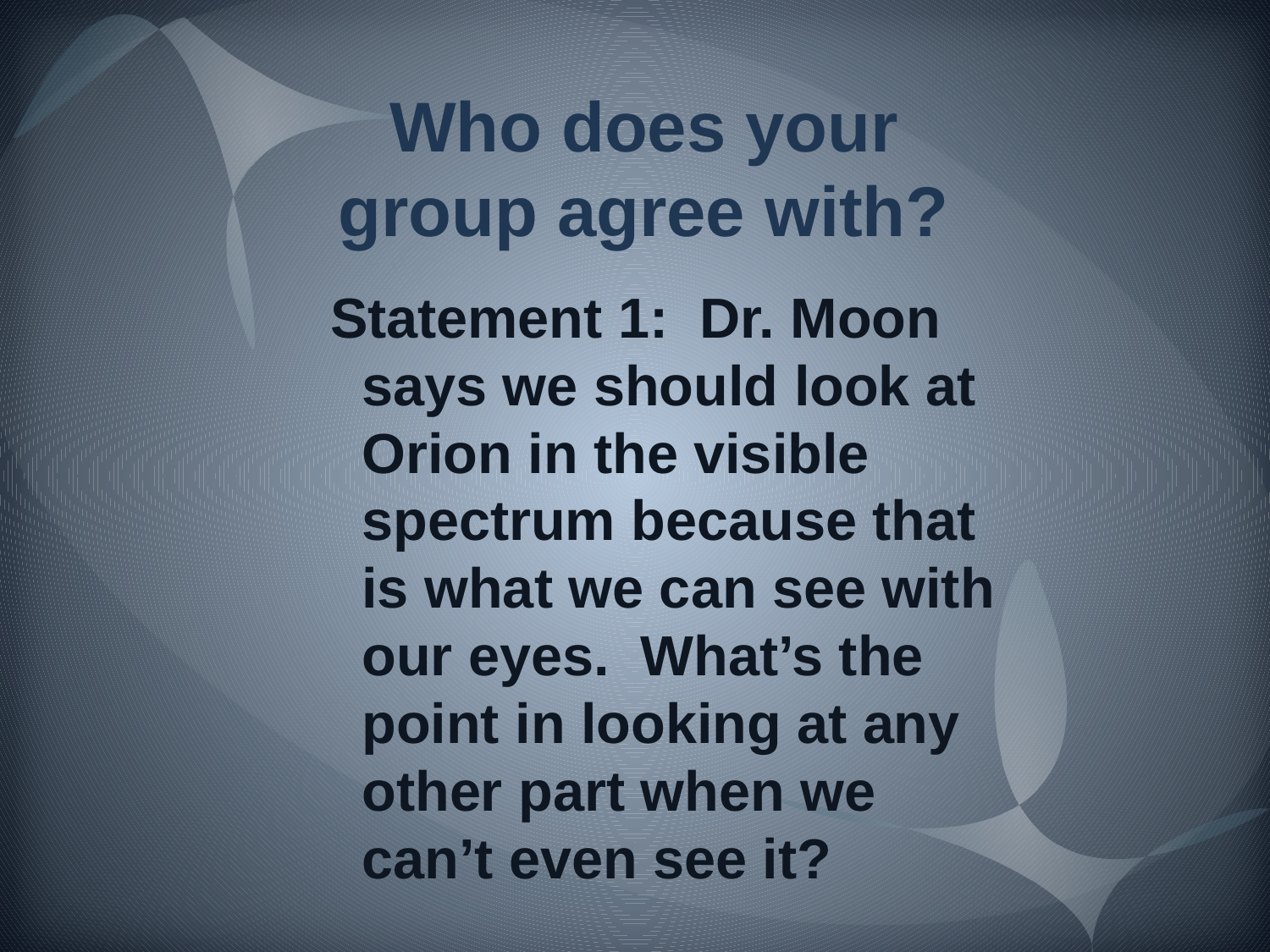

# Who does your group agree with?
Statement 1:  Dr. Moon says we should look at Orion in the visible spectrum because that is what we can see with our eyes.  What’s the point in looking at any other part when we can’t even see it?